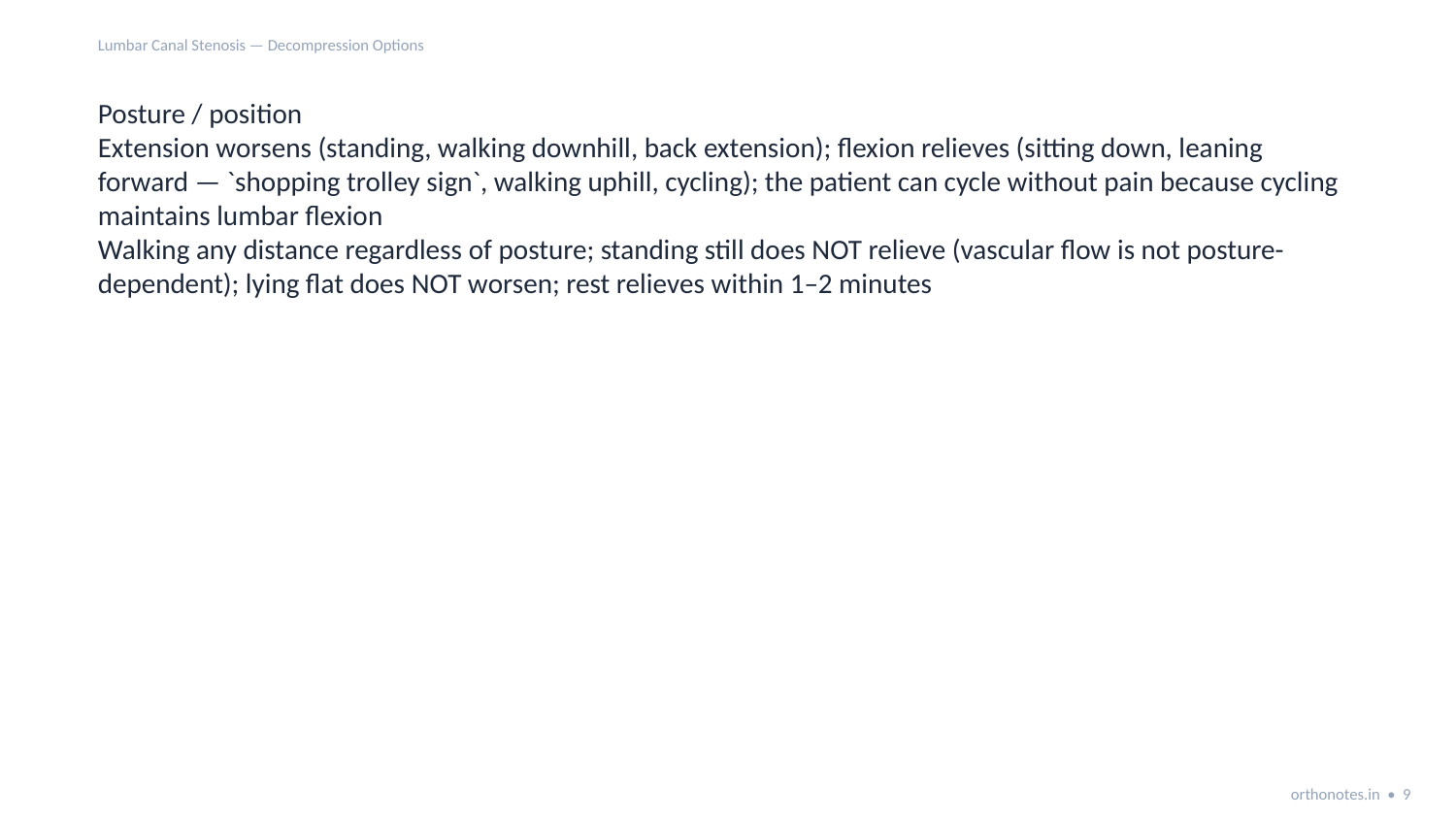

Lumbar Canal Stenosis — Decompression Options
Posture / position
Extension worsens (standing, walking downhill, back extension); flexion relieves (sitting down, leaning forward — `shopping trolley sign`, walking uphill, cycling); the patient can cycle without pain because cycling maintains lumbar flexion
Walking any distance regardless of posture; standing still does NOT relieve (vascular flow is not posture-dependent); lying flat does NOT worsen; rest relieves within 1–2 minutes
orthonotes.in  •  9